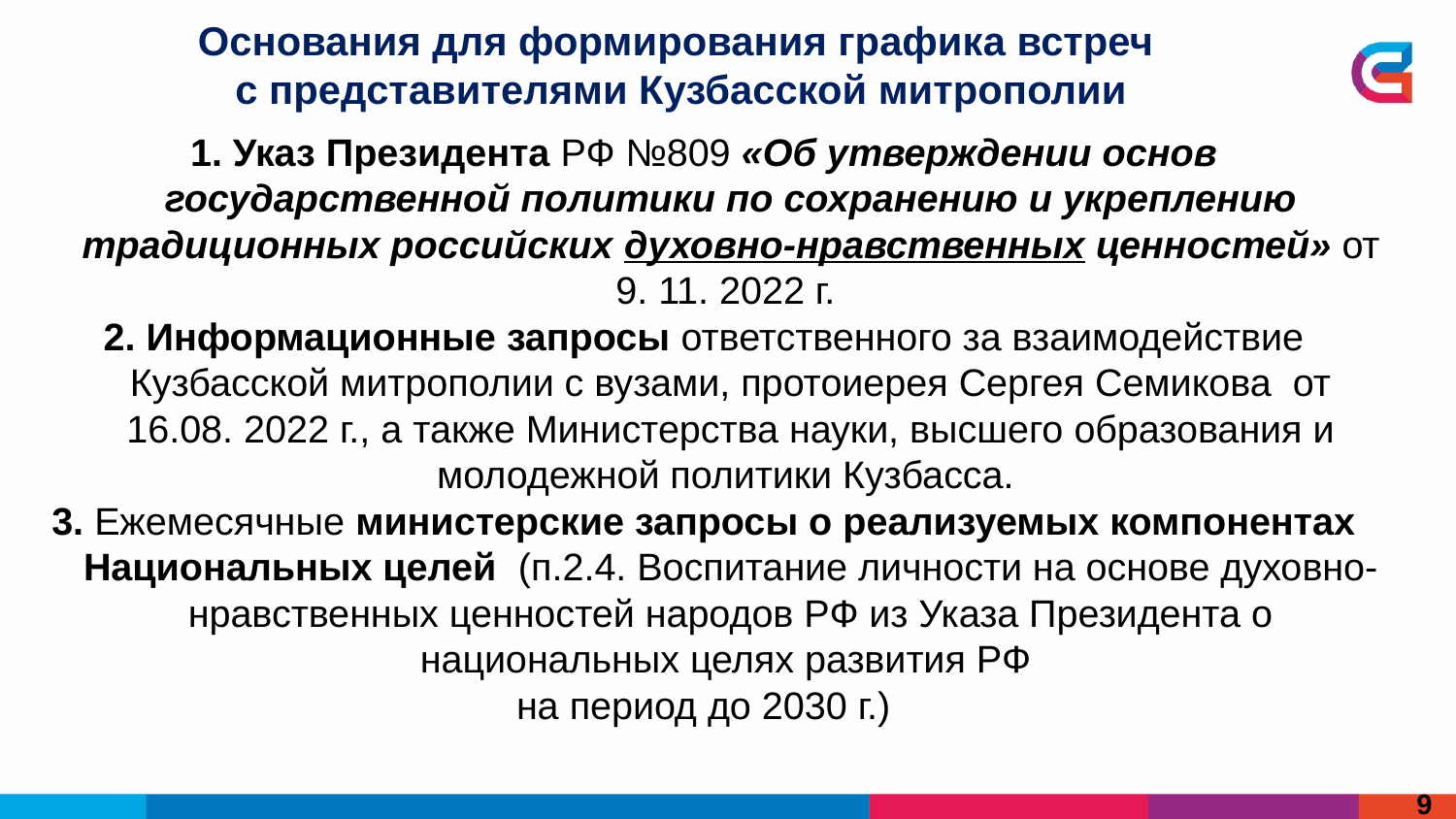

Основания для формирования графика встреч
с представителями Кузбасской митрополии
1. Указ Президента РФ №809 «Об утверждении основ государственной политики по сохранению и укреплению традиционных российских духовно-нравственных ценностей» от 9. 11. 2022 г.
2. Информационные запросы ответственного за взаимодействие Кузбасской митрополии с вузами, протоиерея Сергея Семикова  от 16.08. 2022 г., а также Министерства науки, высшего образования и молодежной политики Кузбасса.
3. Ежемесячные министерские запросы о реализуемых компонентах Национальных целей  (п.2.4. Воспитание личности на основе духовно-нравственных ценностей народов РФ из Указа Президента о национальных целях развития РФ
на период до 2030 г.)
9